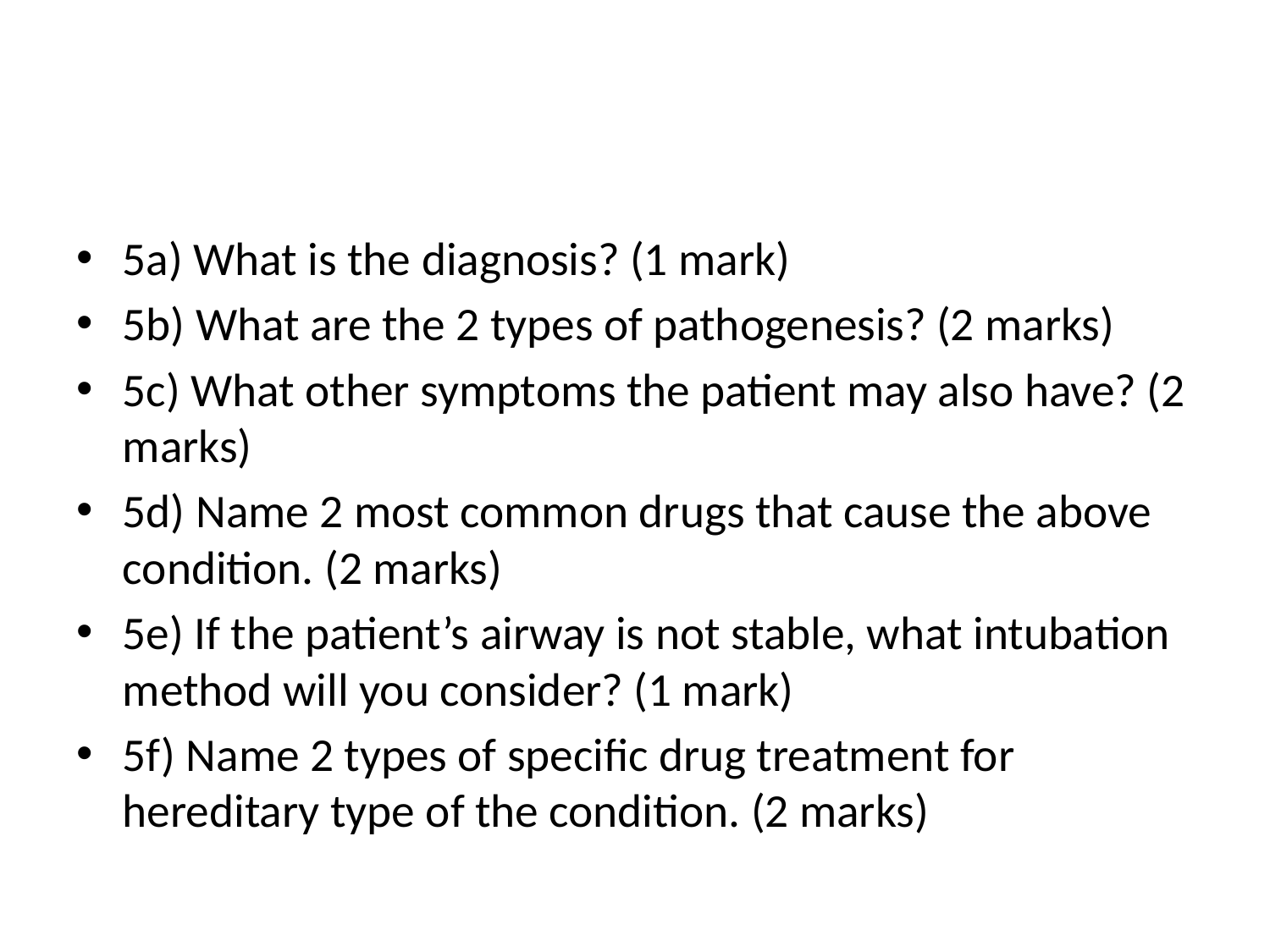

#
5a) What is the diagnosis? (1 mark)
5b) What are the 2 types of pathogenesis? (2 marks)
5c) What other symptoms the patient may also have? (2 marks)
5d) Name 2 most common drugs that cause the above condition. (2 marks)
5e) If the patient’s airway is not stable, what intubation method will you consider? (1 mark)
5f) Name 2 types of specific drug treatment for hereditary type of the condition. (2 marks)